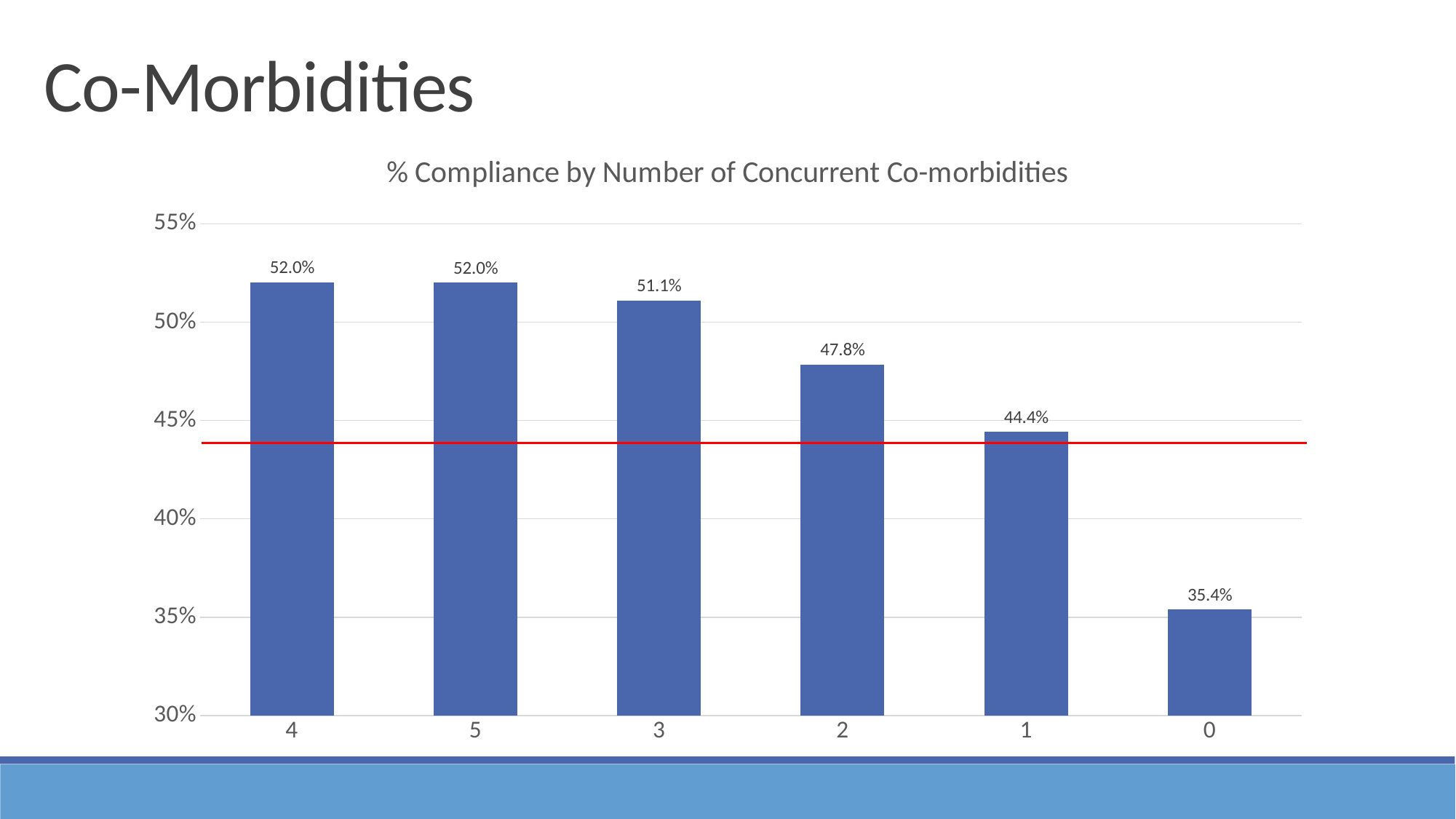

Co-Morbidities

### Chart: % Compliance by Number of Concurrent Co-morbidities

| Category | % |
|---|---|
| 4 | 0.5202702702702703 |
| 5 | 0.52 |
| 3 | 0.5110759493670886 |
| 2 | 0.4783994898772517 |
| 1 | 0.44422587364036104 |
| 0 | 0.3539268355078025 |